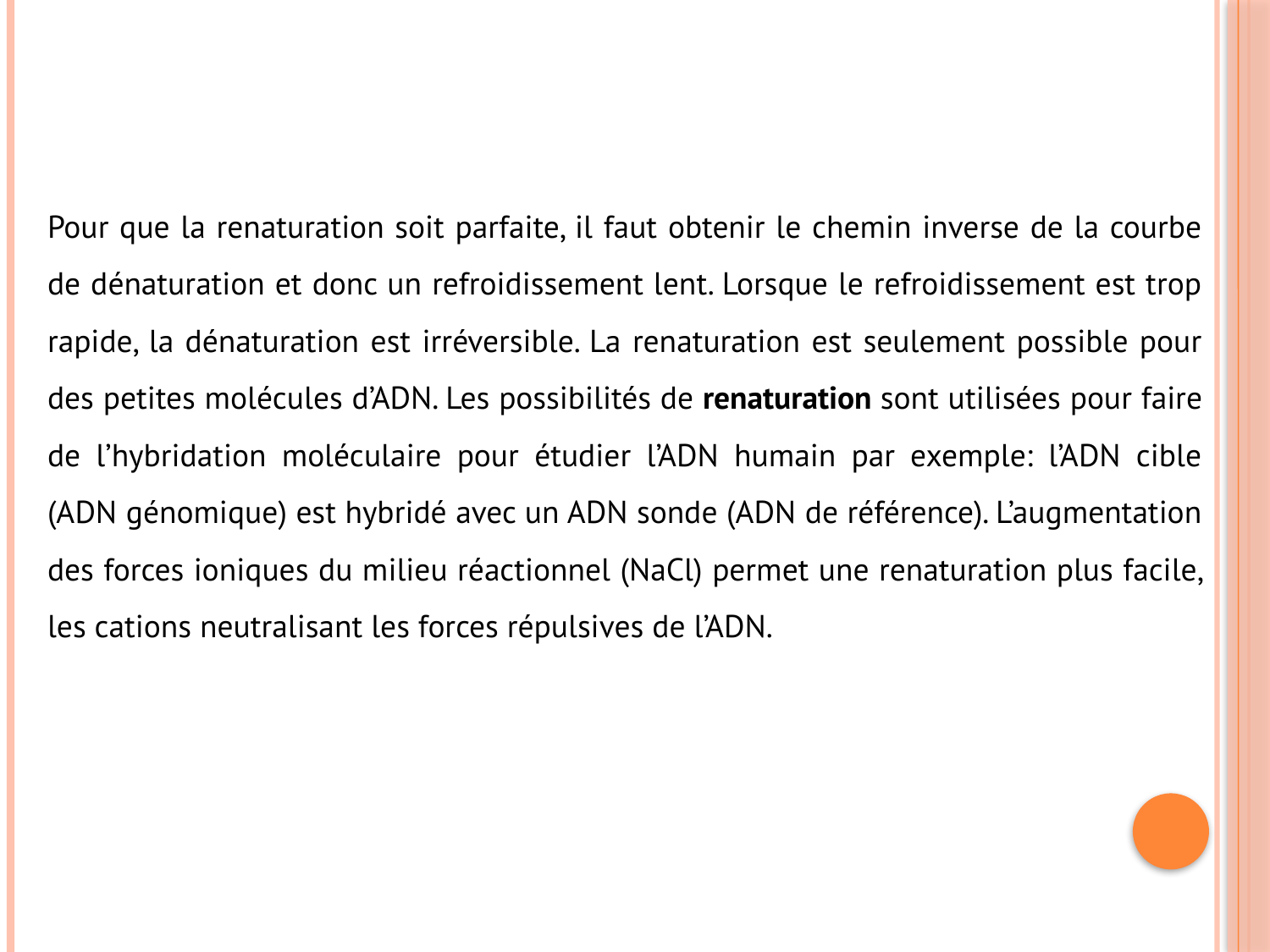

Pour que la renaturation soit parfaite, il faut obtenir le chemin inverse de la courbe de dénaturation et donc un refroidissement lent. Lorsque le refroidissement est trop rapide, la dénaturation est irréversible. La renaturation est seulement possible pour des petites molécules d’ADN. Les possibilités de renaturation sont utilisées pour faire de l’hybridation moléculaire pour étudier l’ADN humain par exemple: l’ADN cible (ADN génomique) est hybridé avec un ADN sonde (ADN de référence). L’augmentation des forces ioniques du milieu réactionnel (NaCl) permet une renaturation plus facile, les cations neutralisant les forces répulsives de l’ADN.